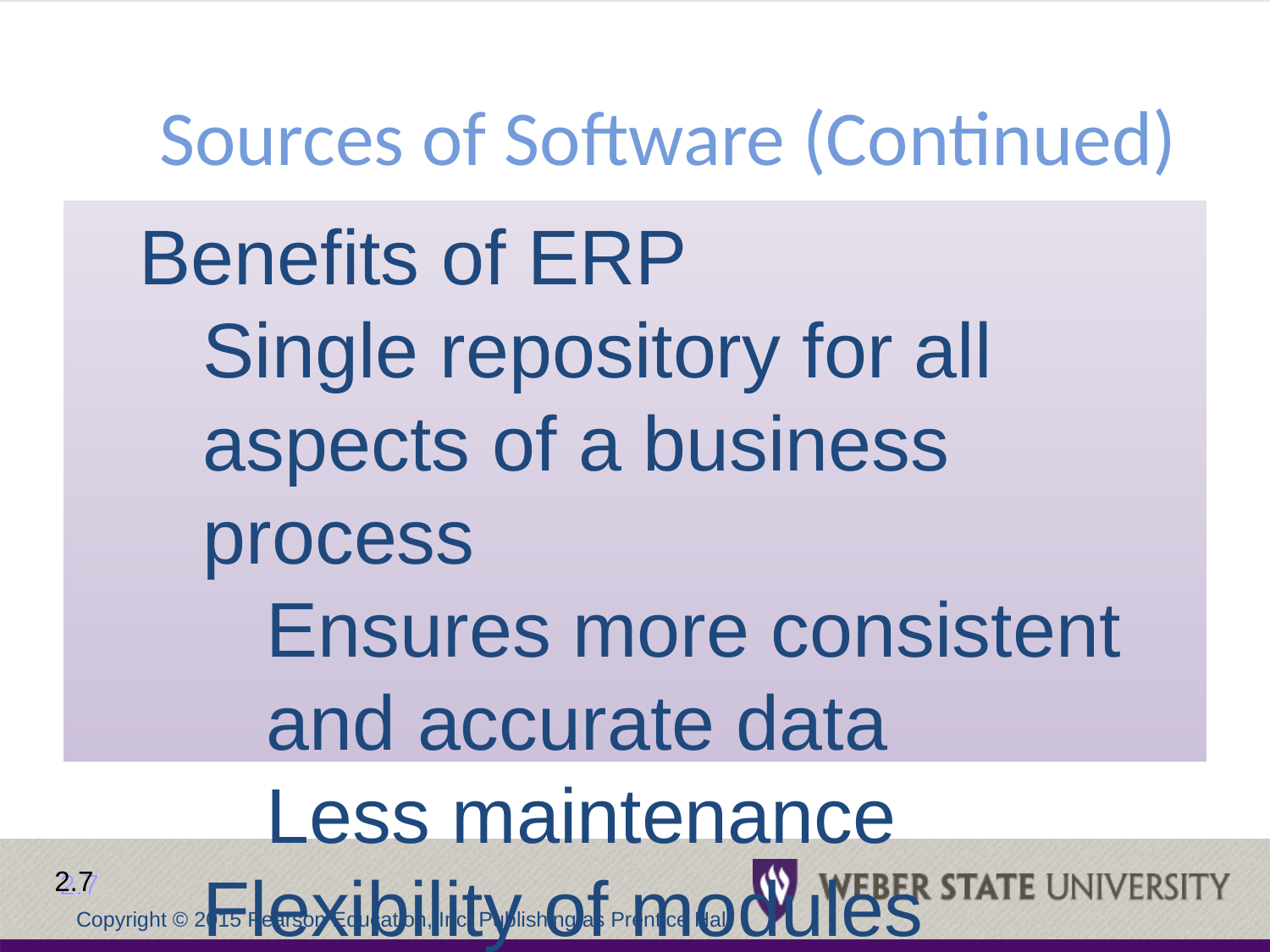

Sources of Software (Continued)
Benefits of ERP
Single repository for all aspects of a business process
Ensures more consistent and accurate data
Less maintenance
Flexibility of modules
Additional modules can be added as needed
Additional modules are immediately integrated into existing system

2.7
Copyright © 2015 Pearson Education, Inc. Publishing as Prentice Hall